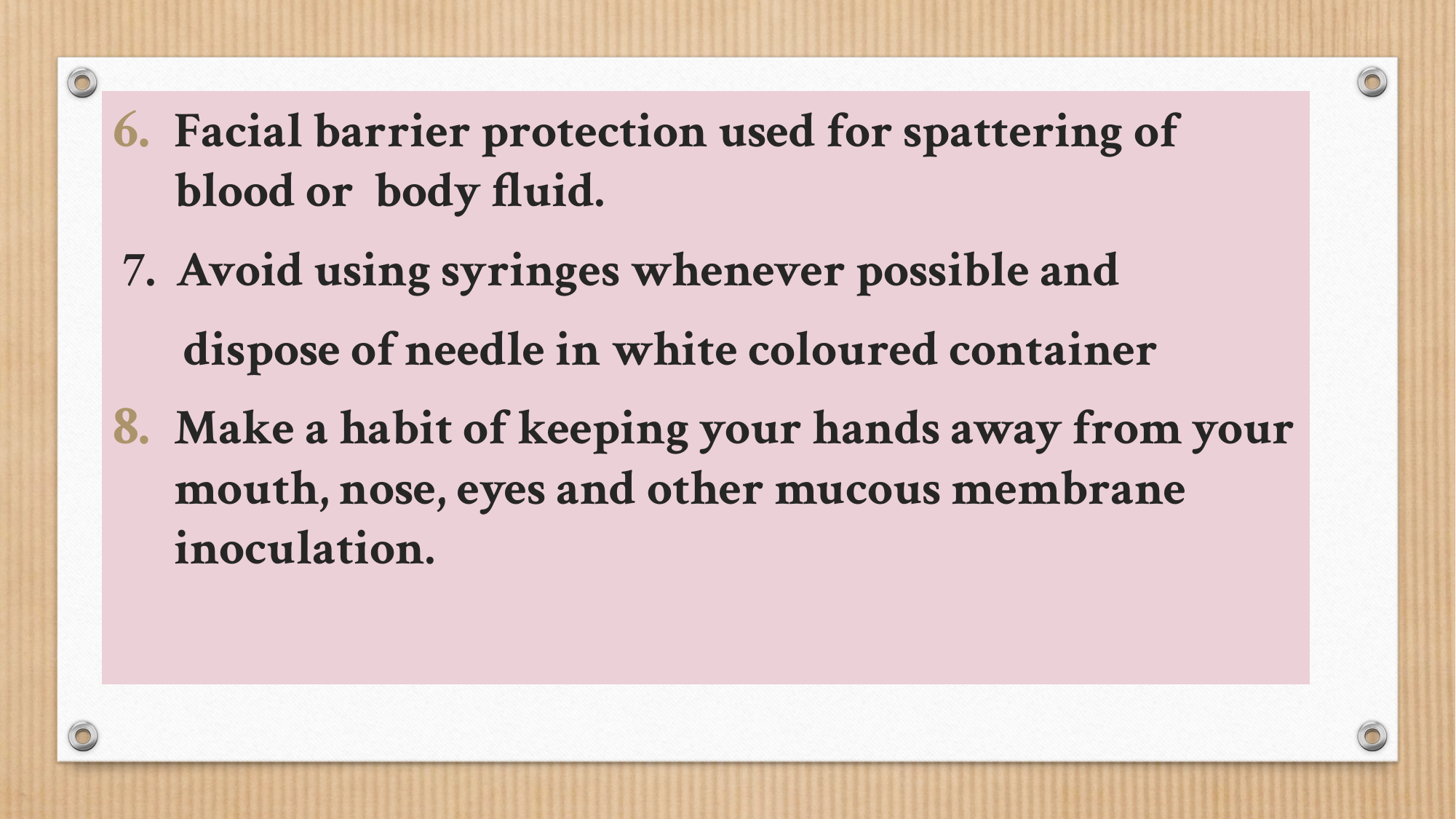

Facial barrier protection used for spattering of blood or  body fluid.
 7.  Avoid using syringes whenever possible and
       dispose of needle in white coloured container
Make a habit of keeping your hands away from your mouth, nose, eyes and other mucous membrane inoculation.